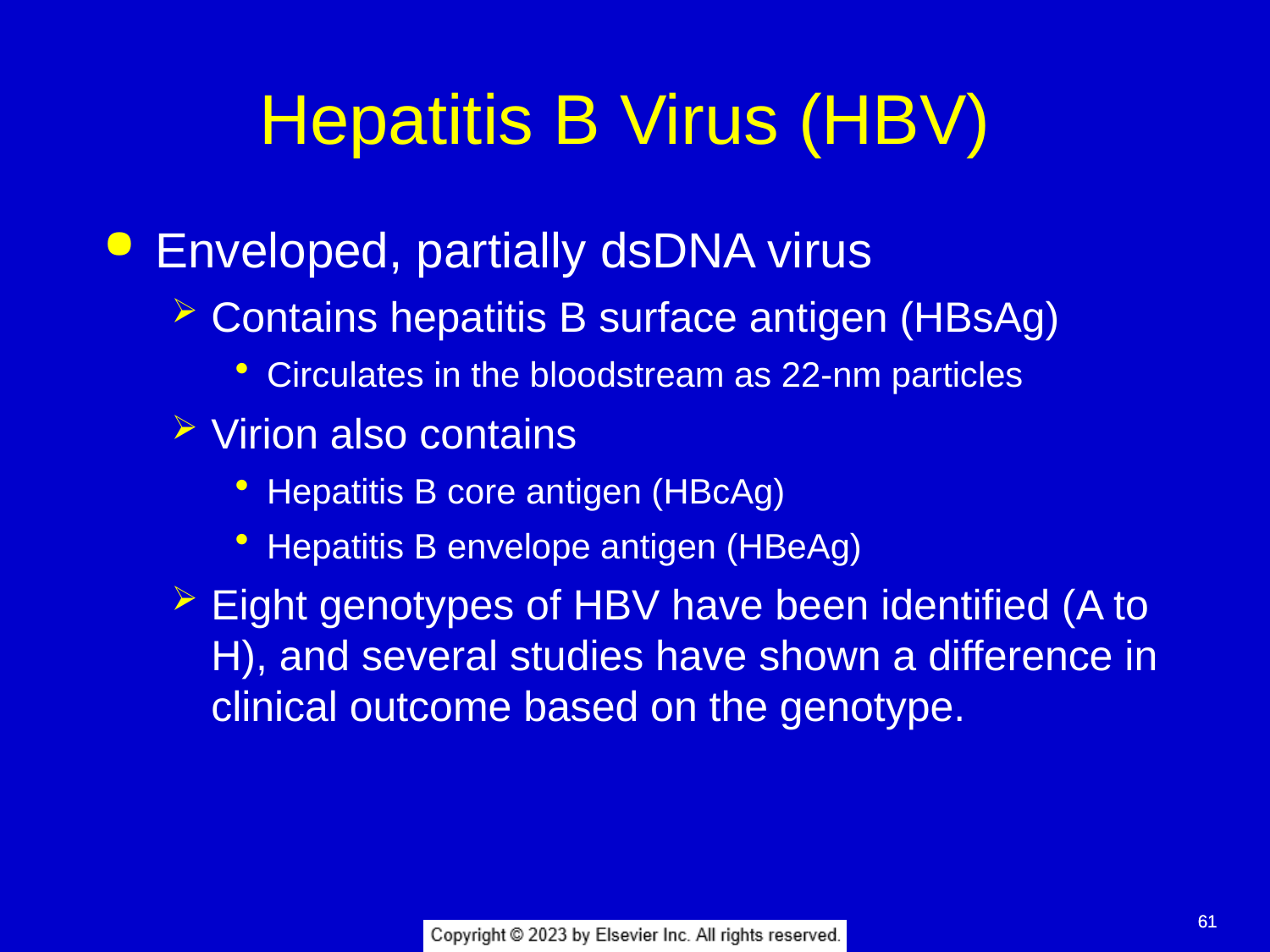

# Hepatitis B Virus (HBV)
Enveloped, partially dsDNA virus
Contains hepatitis B surface antigen (HBsAg)
Circulates in the bloodstream as 22-nm particles
Virion also contains
Hepatitis B core antigen (HBcAg)
Hepatitis B envelope antigen (HBeAg)
Eight genotypes of HBV have been identified (A to H), and several studies have shown a difference in clinical outcome based on the genotype.